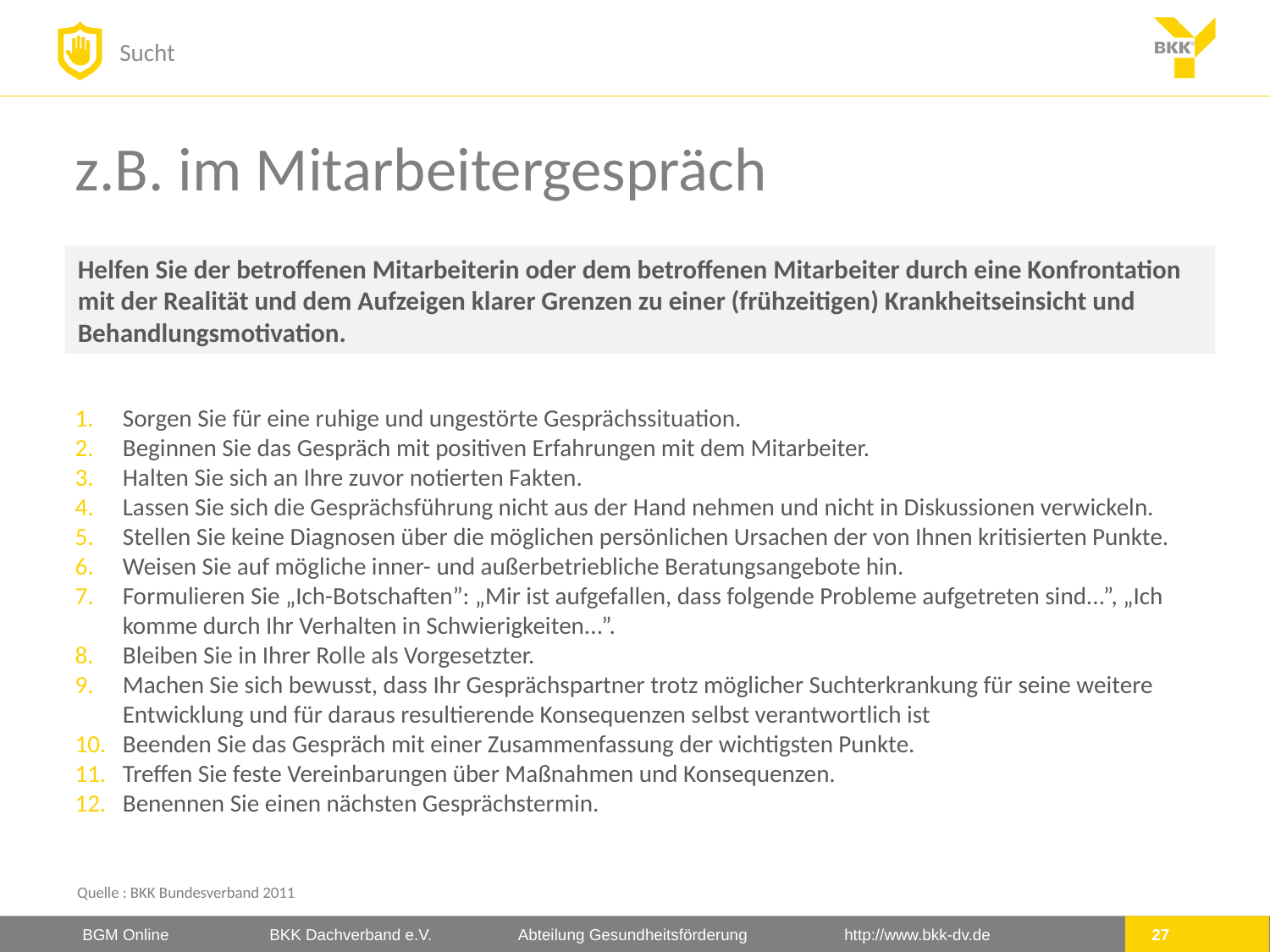

# z.B. im Mitarbeitergespräch
Helfen Sie der betroffenen Mitarbeiterin oder dem betroffenen Mitarbeiter durch eine Konfrontation mit der Realität und dem Aufzeigen klarer Grenzen zu einer (frühzeitigen) Krankheitseinsicht und Behandlungsmotivation.
Sorgen Sie für eine ruhige und ungestörte Gesprächssituation.
Beginnen Sie das Gespräch mit positiven Erfahrungen mit dem Mitarbeiter.
Halten Sie sich an Ihre zuvor notierten Fakten.
Lassen Sie sich die Gesprächsführung nicht aus der Hand nehmen und nicht in Diskussionen verwickeln.
Stellen Sie keine Diagnosen über die möglichen persönlichen Ursachen der von Ihnen kritisierten Punkte.
Weisen Sie auf mögliche inner- und außerbetriebliche Beratungsangebote hin.
Formulieren Sie „Ich-Botschaften”: „Mir ist aufgefallen, dass folgende Probleme aufgetreten sind...”, „Ich komme durch Ihr Verhalten in Schwierigkeiten...”.
Bleiben Sie in Ihrer Rolle als Vorgesetzter.
Machen Sie sich bewusst, dass Ihr Gesprächspartner trotz möglicher Suchterkrankung für seine weitere Entwicklung und für daraus resultierende Konsequenzen selbst verantwortlich ist
Beenden Sie das Gespräch mit einer Zusammenfassung der wichtigsten Punkte.
Treffen Sie feste Vereinbarungen über Maßnahmen und Konsequenzen.
Benennen Sie einen nächsten Gesprächstermin.
Quelle : BKK Bundesverband 2011